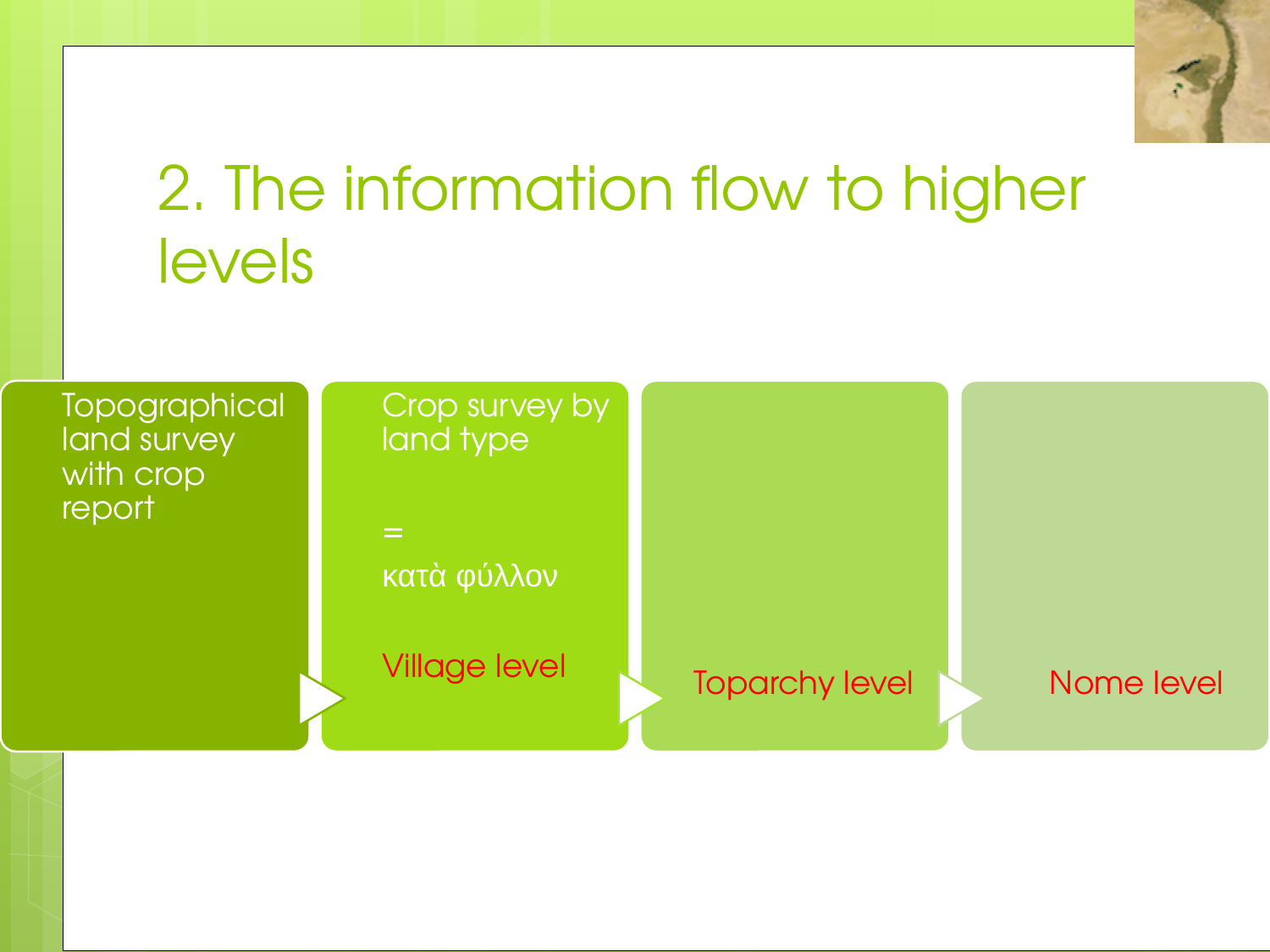

# 2. The information flow to higher levels

Topographical land survey with crop report

Crop survey by land type

=
κατὰ φύλλον

Village level

Toparchy level
Nome level